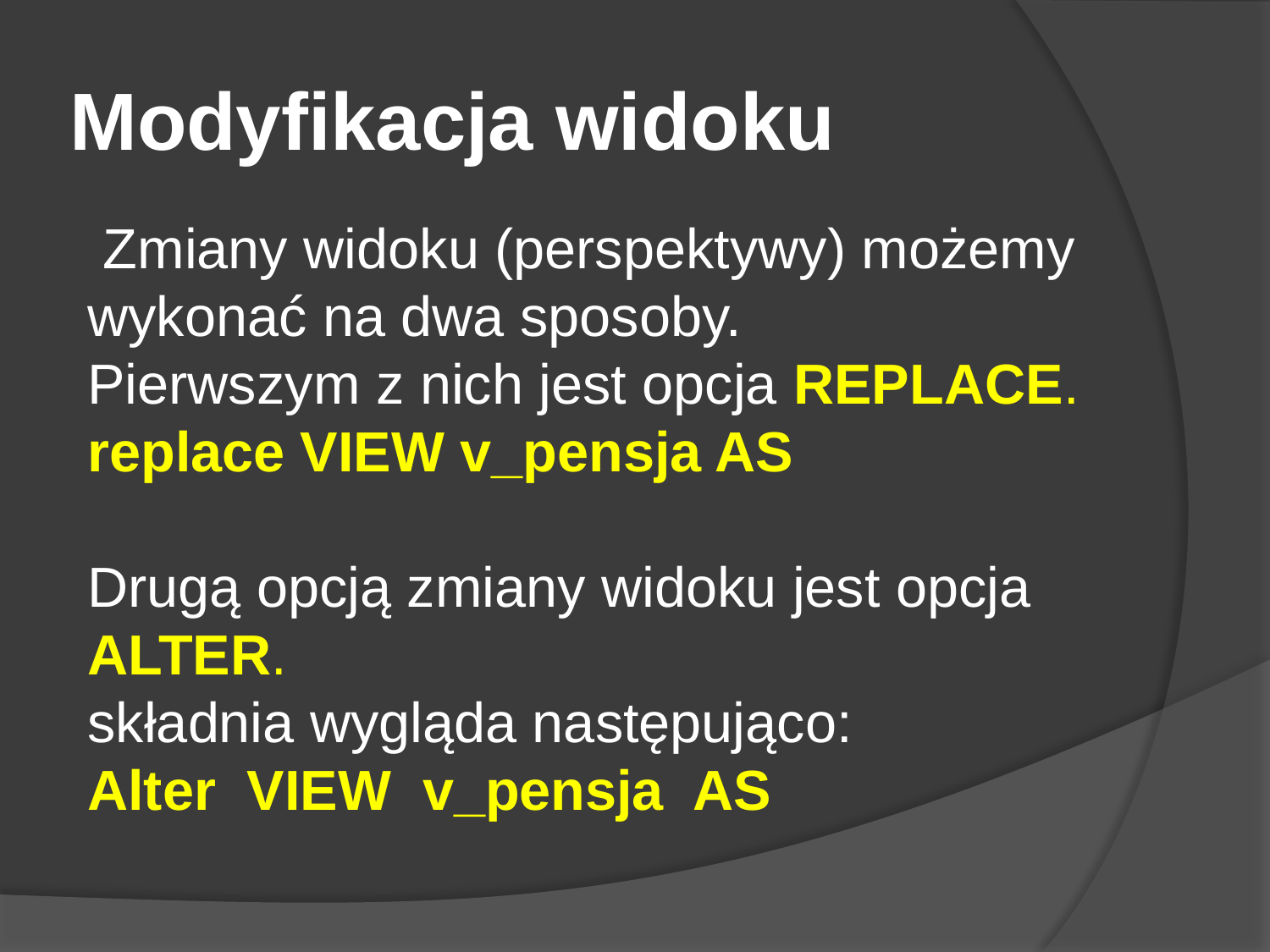

# Modyfikacja widoku
 Zmiany widoku (perspektywy) możemy wykonać na dwa sposoby.
Pierwszym z nich jest opcja REPLACE.
replace VIEW v_pensja AS

Drugą opcją zmiany widoku jest opcja  ALTER.
składnia wygląda następująco:
Alter  VIEW  v_pensja  AS